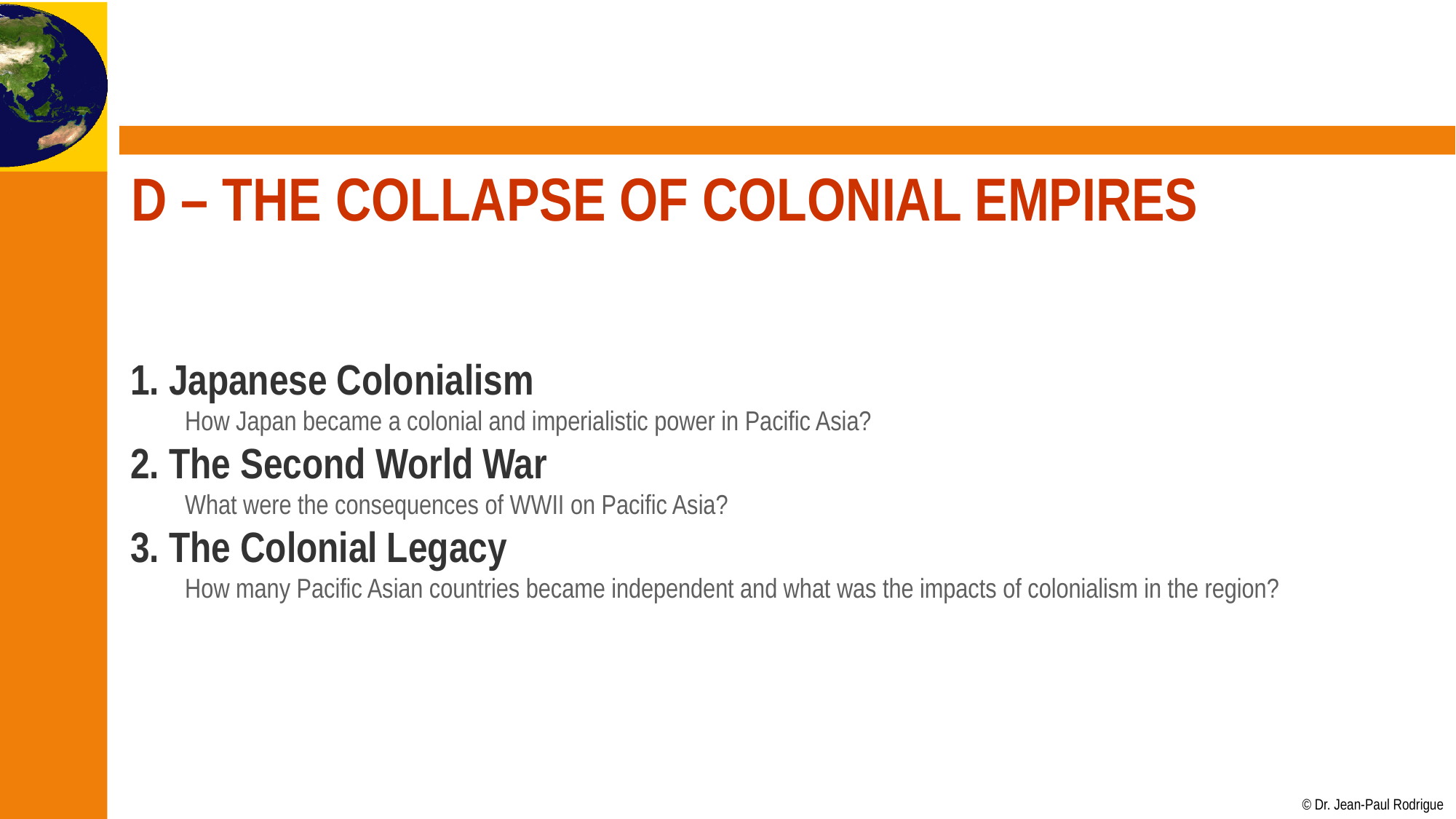

# D – The Collapse of Colonial Empires
1. Japanese Colonialism
How Japan became a colonial and imperialistic power in Pacific Asia?
2. The Second World War
What were the consequences of WWII on Pacific Asia?
3. The Colonial Legacy
How many Pacific Asian countries became independent and what was the impacts of colonialism in the region?